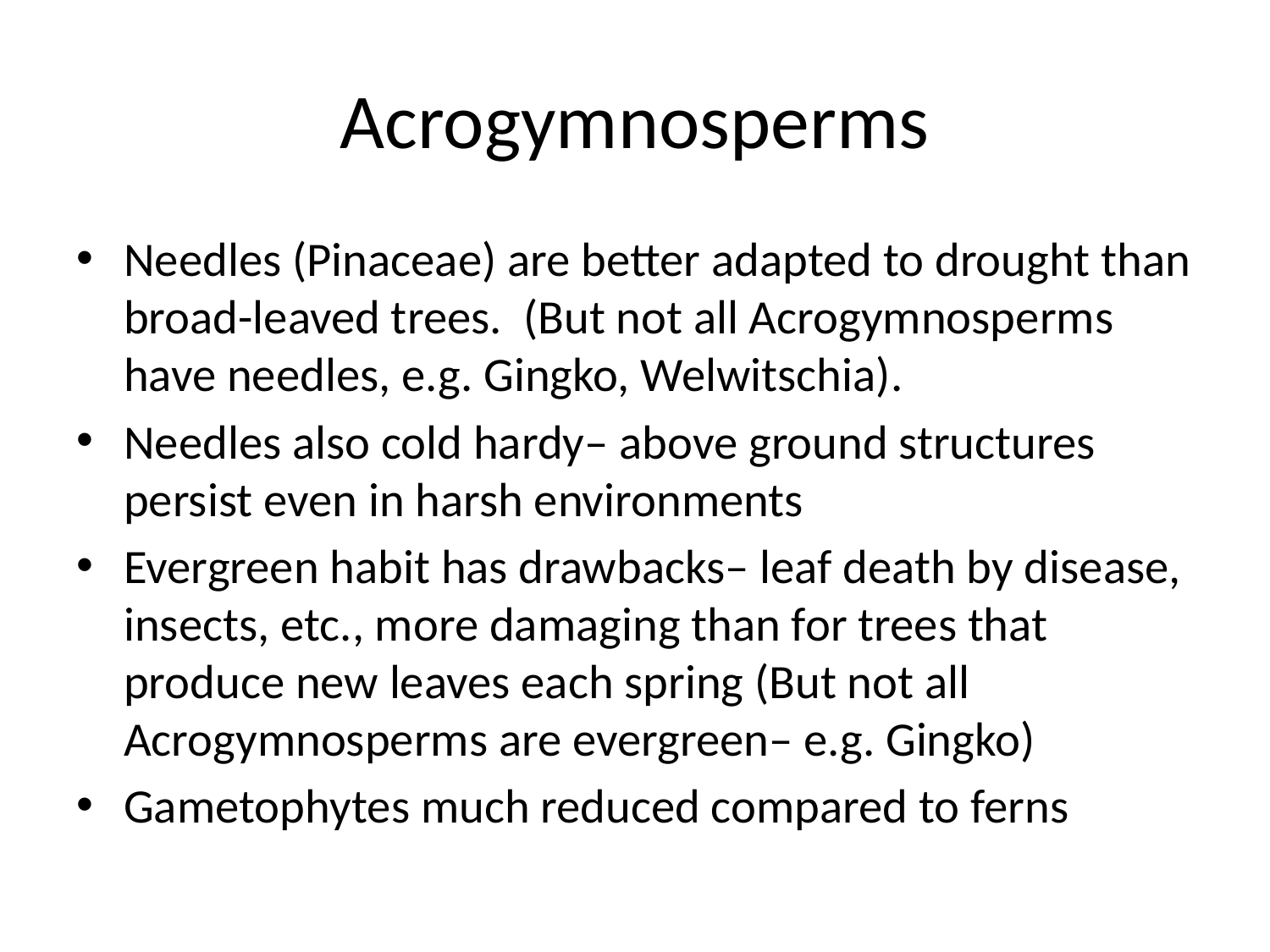

# Acrogymnosperms
Needles (Pinaceae) are better adapted to drought than broad-leaved trees.  (But not all Acrogymnosperms have needles, e.g. Gingko, Welwitschia).
Needles also cold hardy– above ground structures persist even in harsh environments
Evergreen habit has drawbacks– leaf death by disease, insects, etc., more damaging than for trees that produce new leaves each spring (But not all Acrogymnosperms are evergreen– e.g. Gingko)
Gametophytes much reduced compared to ferns